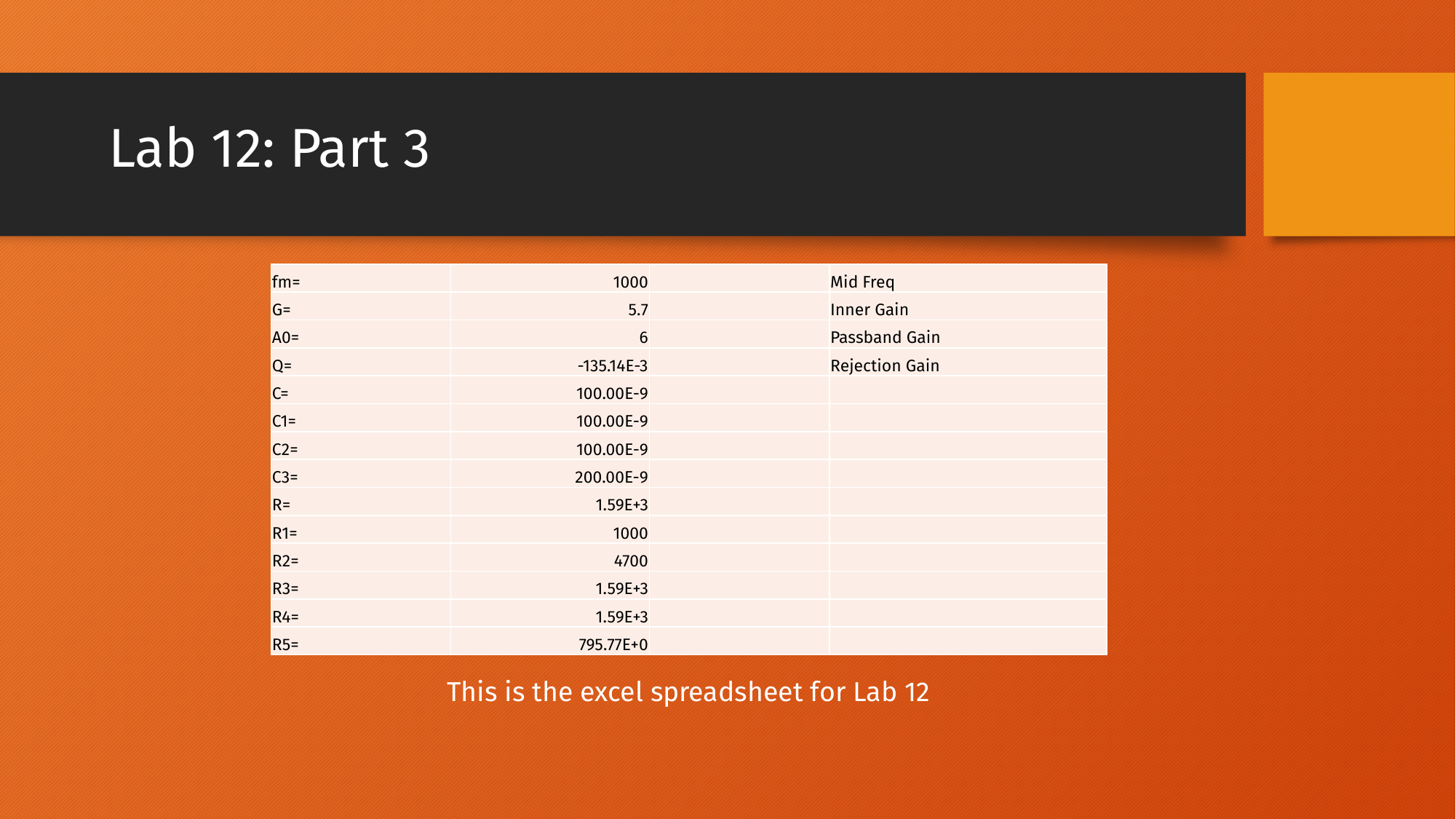

# Lab 12: Part 3
| fm= | 1000 |  | Mid Freq |
| --- | --- | --- | --- |
| G= | 5.7 |  | Inner Gain |
| A0= | 6 |  | Passband Gain |
| Q= | -135.14E-3 |  | Rejection Gain |
| C= | 100.00E-9 |  |  |
| C1= | 100.00E-9 |  |  |
| C2= | 100.00E-9 |  |  |
| C3= | 200.00E-9 |  |  |
| R= | 1.59E+3 |  |  |
| R1= | 1000 |  |  |
| R2= | 4700 |  |  |
| R3= | 1.59E+3 |  |  |
| R4= | 1.59E+3 |  |  |
| R5= | 795.77E+0 |  |  |
This is the excel spreadsheet for Lab 12